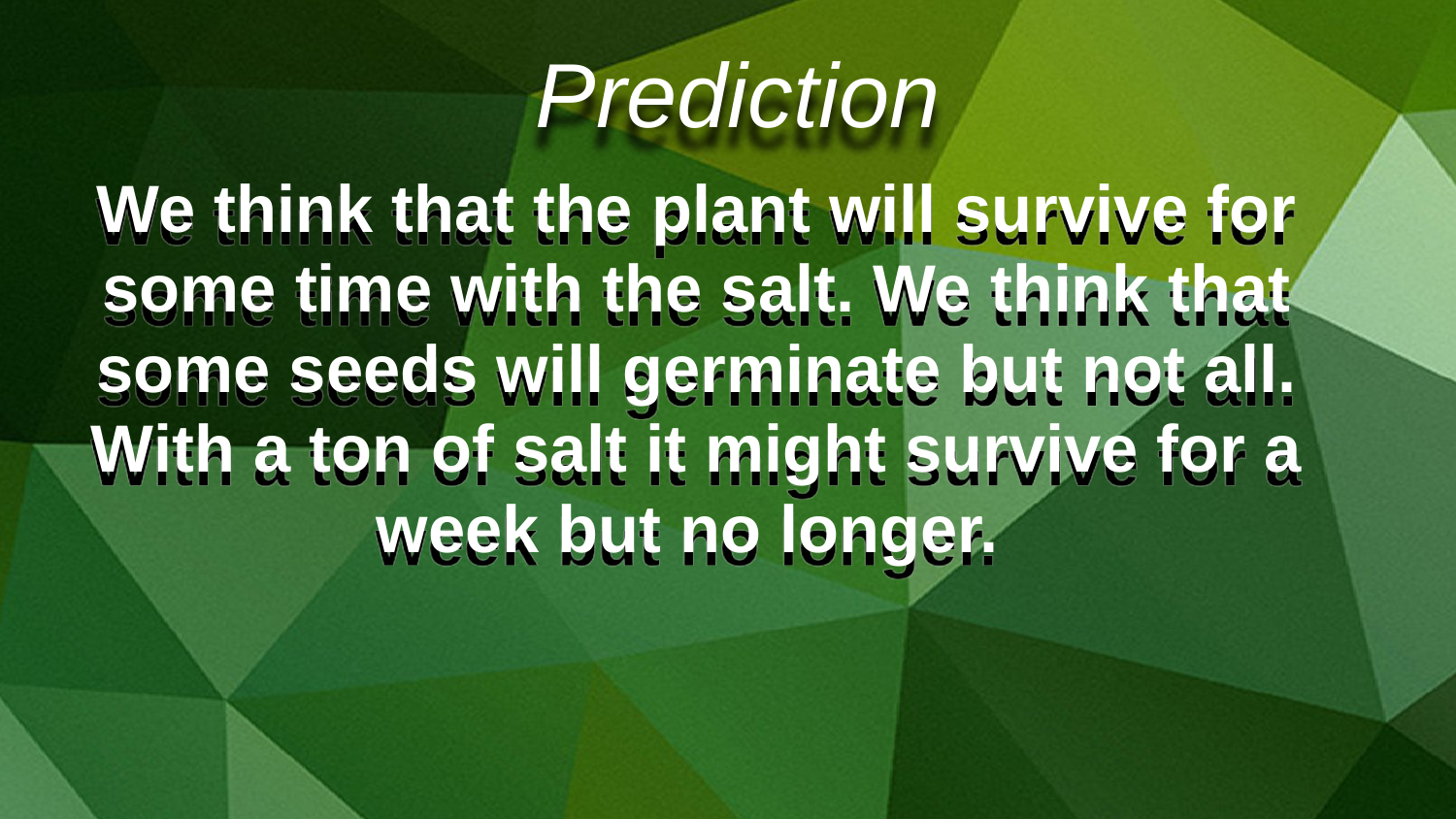

# Prediction
We think that the plant will survive for some time with the salt. We think that some seeds will germinate but not all. With a ton of salt it might survive for a week but no longer.